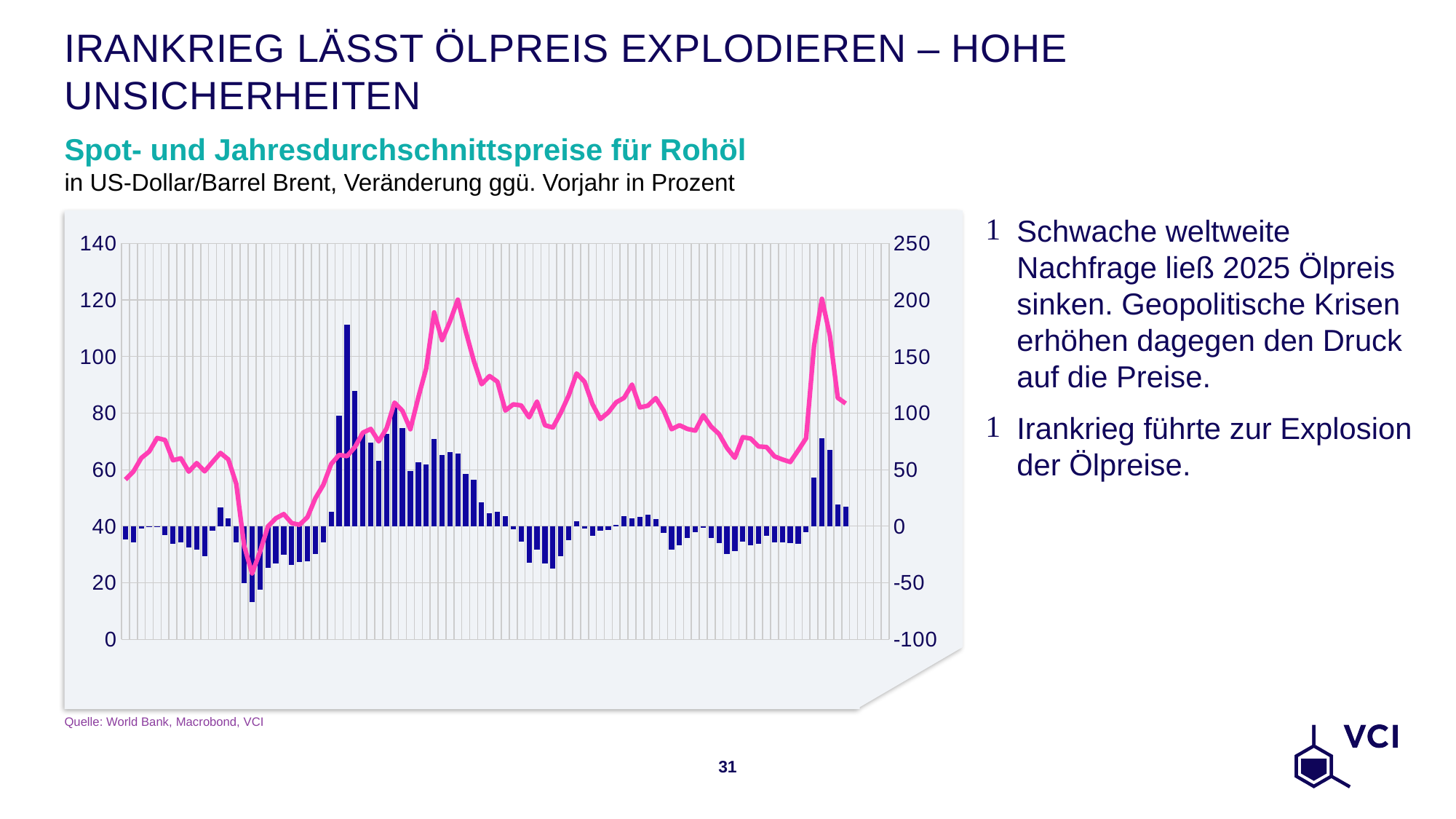

# Irankrieg lässt Ölpreis explodieren – hohe Unsicherheiten
Spot- und Jahresdurchschnittspreise für Rohöl
in US-Dollar/Barrel Brent, Veränderung ggü. Vorjahr in Prozent
Schwache weltweite Nachfrage ließ 2025 Ölpreis sinken. Geopolitische Krisen erhöhen dagegen den Druck auf die Preise.
Irankrieg führte zur Explosion der Ölpreise.

### Chart

| Category |  |  |
|---|---|---|
|  | -11.993769470404988 | 56.5 |
|  | -14.057971014492757 | 59.3 |
|  | -1.9877675840978766 | 64.1 |
|  | -0.1503759398496155 | 66.4 |
|  | -0.5586592178770831 | 71.2 |
|  | -8.08344198174707 | 70.5 |
| 2019 | -15.82446808510639 | 63.3 |
|  | -13.978494623655921 | 64.0 |
|  | -18.878248974008205 | 59.3 |
|  | -21.039290240811162 | 62.3 |
|  | -26.211180124223603 | 59.4 |
|  | -3.834355828220859 | 62.7 |
|  | 16.63716814159293 | 65.9 |
|  | 7.251264755480615 | 63.6 |
|  | -14.1965678627145 | 55.0 |
|  | -50.30120481927711 | 33.0 |
|  | -67.27528089887642 | 23.3 |
|  | -56.02836879432624 | 31.0 |
| 2020 | -36.96682464454976 | 39.9 |
|  | -33.12500000000001 | 42.8 |
|  | -25.29510961214165 | 44.3 |
|  | -34.028892455858745 | 41.1 |
|  | -31.818181818181817 | 40.5 |
|  | -31.100478468899524 | 43.2 |
|  | -24.279210925644925 | 49.9 |
|  | -14.150943396226415 | 54.6 |
|  | 12.727272727272727 | 62.0 |
|  | 97.57575757575758 | 65.2 |
|  | 178.11158798283262 | 64.8 |
|  | 119.35483870967742 | 68.0 |
| 2021 | 83.20802005012531 | 73.1 |
|  | 73.8317757009346 | 74.4 |
|  | 58.0135440180587 | 70.0 |
|  | 81.50851581508513 | 74.6 |
|  | 106.66666666666667 | 83.7 |
|  | 87.03703703703701 | 80.8 |
|  | 48.897795591182366 | 74.3 |
|  | 56.59340659340659 | 85.5 |
|  | 54.516129032258064 | 95.8 |
|  | 77.3006134969325 | 115.6 |
|  | 63.27160493827161 | 105.8 |
|  | 65.29411764705884 | 112.4 |
| 2022 | 64.29548563611492 | 120.1 |
|  | 46.37096774193548 | 108.9 |
|  | 40.85714285714285 | 98.6 |
|  | 20.91152815013406 | 90.2 |
|  | 11.2305854241338 | 93.1 |
|  | 12.747524752475245 | 91.1 |
|  | 8.882907133243618 | 80.9 |
|  | -2.8070175438596556 | 83.1 |
|  | -13.674321503131518 | 82.7 |
|  | -32.09342560553633 | 78.5 |
|  | -20.510396975425333 | 84.1 |
|  | -32.65124555160143 | 75.7 |
| 2023 | -37.63530391340549 | 74.9 |
|  | -26.446280991735545 | 80.1 |
|  | -12.5760649087221 | 86.2 |
|  | 4.2128603104212825 | 94.0 |
|  | -2.1482277121374866 | 91.1 |
|  | -8.67178924259055 | 83.2 |
|  | -3.7082818294190356 | 77.9 |
|  | -3.489771359807451 | 80.2 |
|  | 1.3301088270858457 | 83.8 |
|  | 8.78980891719746 | 85.4 |
|  | 7.134363852556482 | 90.1 |
|  | 8.322324966974897 | 82.0 |
| 2024 | 10.280373831775686 | 82.6 |
|  | 6.49188514357054 | 85.3 |
|  | -6.1484918793503445 | 80.9 |
|  | -20.957446808510642 | 74.3 |
|  | -16.904500548847412 | 75.7 |
|  | -10.576923076923073 | 74.4 |
|  | -5.263157894736853 | 73.8 |
|  | -1.2468827930174562 | 79.2 |
|  | -10.262529832935554 | 75.2 |
|  | -14.988290398126475 | 72.6 |
|  | -24.861265260821302 | 67.7 |
|  | -21.707317073170728 | 64.2 |
| 2025 | -13.438256658595634 | 71.5 |
|  | -16.764361078546305 | 71.0 |
|  | -15.69839307787392 | 68.2 |
|  | -8.479138627187076 | 68.0 |
|  | -14.53104359313078 | 64.7 |
|  | -14.516129032258068 | 63.6 |
|  | -15.040650406504058 | 62.7 |
|  | -15.656565656565663 | 66.8 |
|  | -5.452127659574479 | 71.1 |
|  | 42.83746556473831 | 103.7 |
|  | 77.84342688330872 | 120.4 |
|  | 67.4454828660436 | 107.5 |
| 2026 | 19.44055944055945 | 85.4 |
|  | 17.464788732394375 | 83.4 |
|  | None | None |
|  | None | None |
|  | None | None |
|  | None | None |
|  | None | None |
Quelle: World Bank, Macrobond, VCI
31